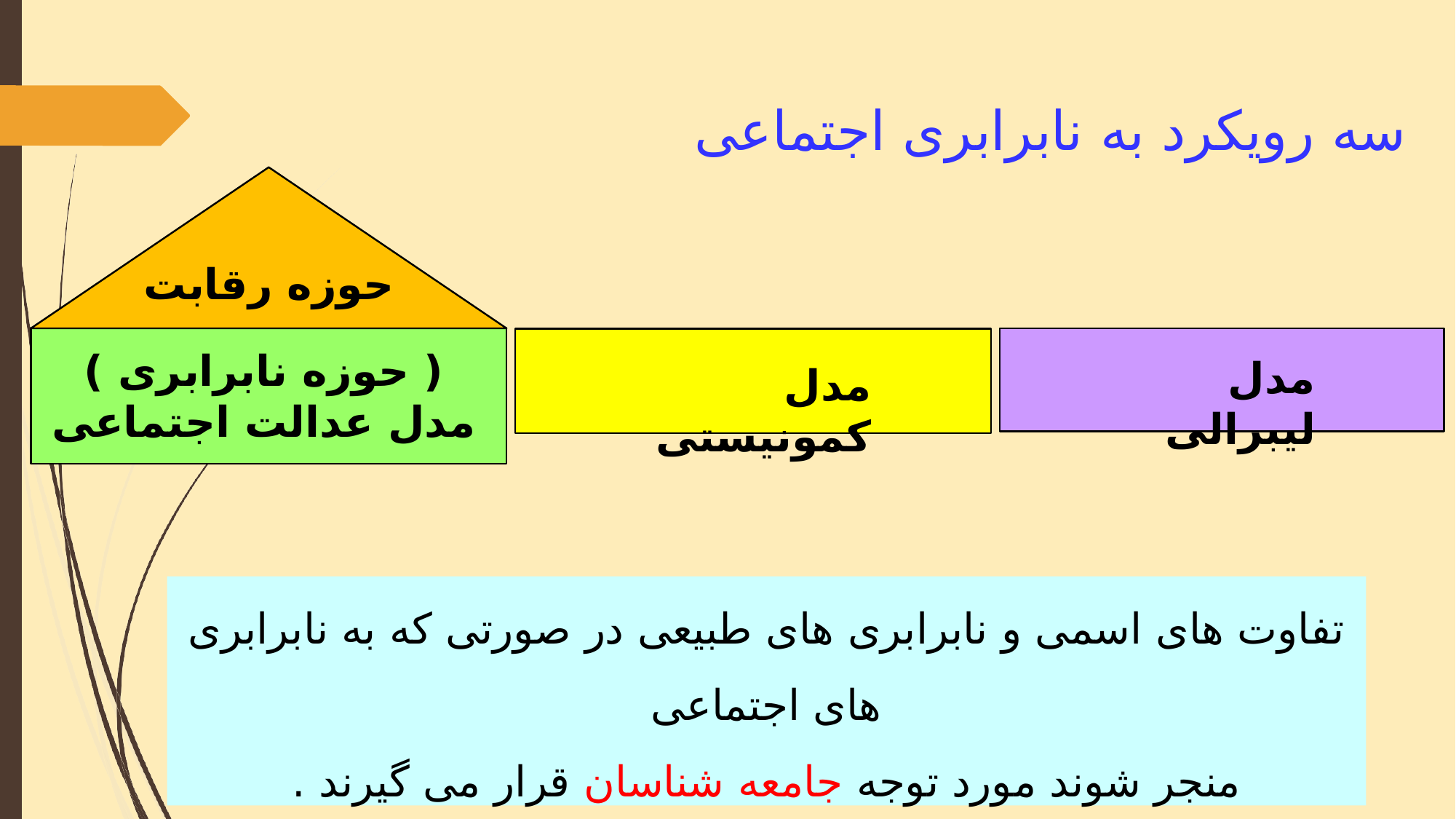

سه رویکرد به نابرابری اجتماعی

حوزه رقابت

( حوزه نابرابری )
مدل عدالت اجتماعی
مدل لیبرالی
مدل کمونیستی
تفاوت های اسمی و نابرابری های طبیعی در صورتی که به نابرابری های اجتماعی
منجر شوند مورد توجه جامعه شناسان قرار می گیرند .